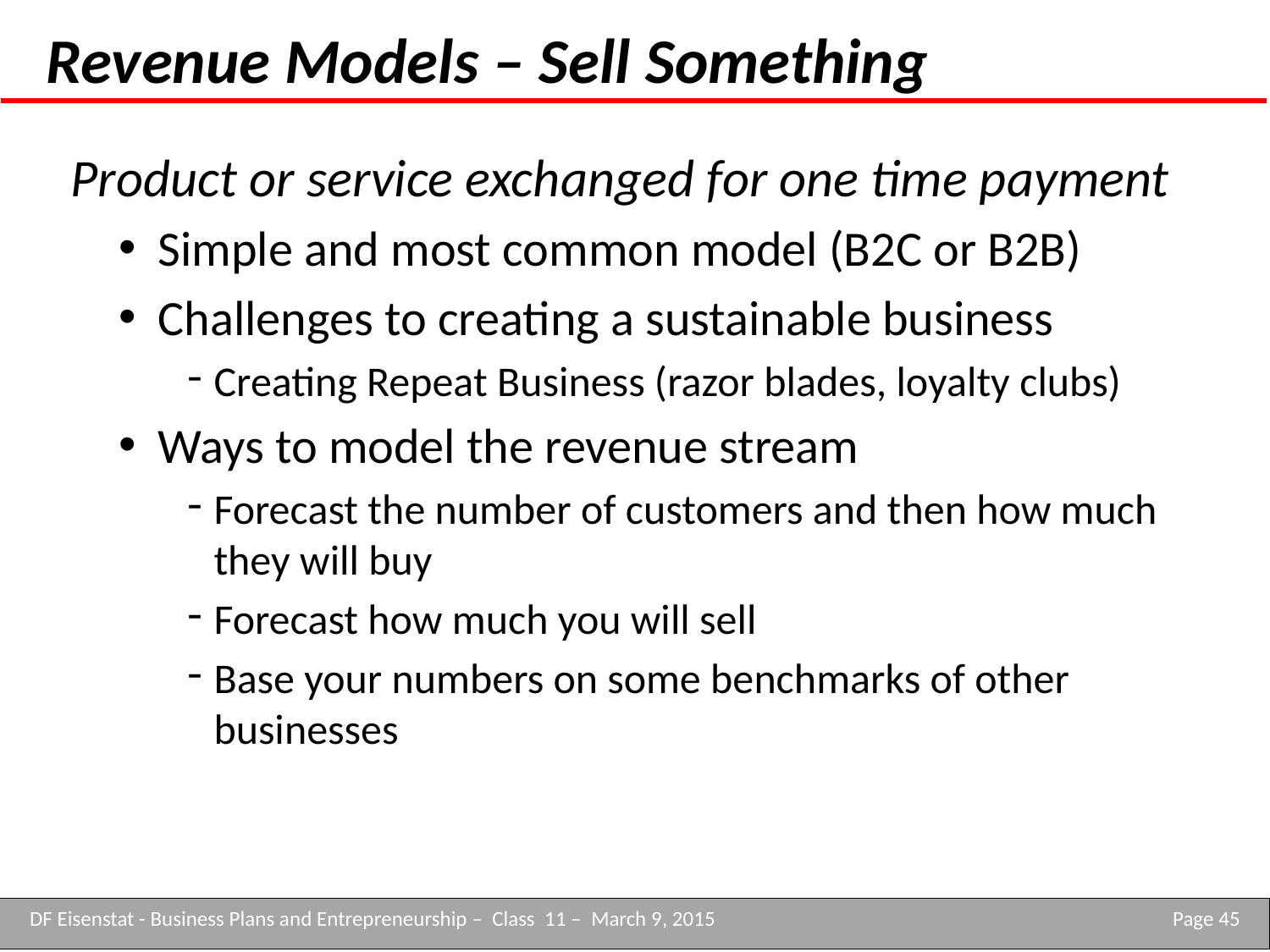

# Revenue Models – Sell Something
Product or service exchanged for one time payment
Simple and most common model (B2C or B2B)
Challenges to creating a sustainable business
Creating Repeat Business (razor blades, loyalty clubs)
Ways to model the revenue stream
Forecast the number of customers and then how much they will buy
Forecast how much you will sell
Base your numbers on some benchmarks of other businesses